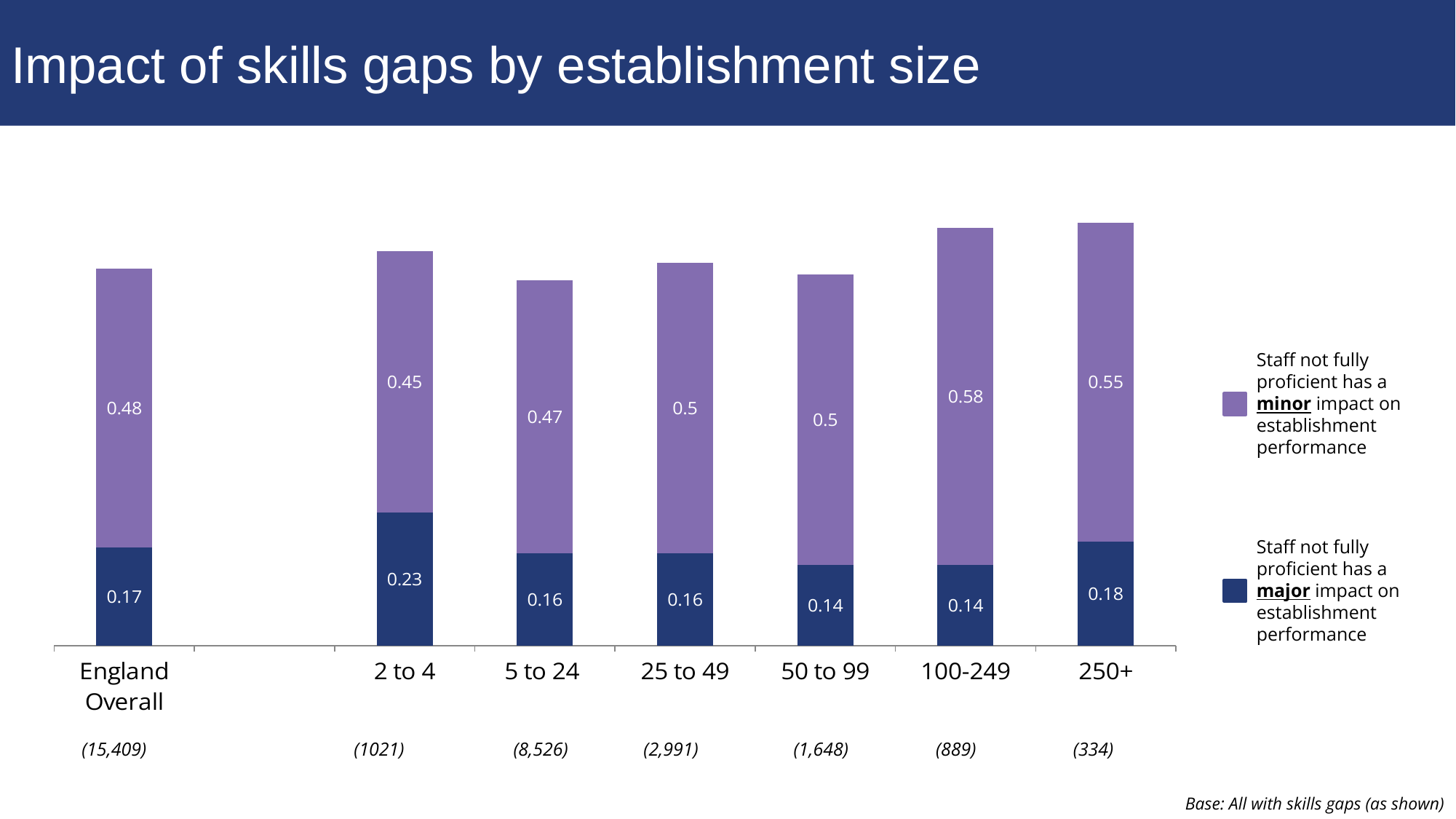

# Impact of skills gaps by establishment size

### Chart

| Category | Staff not being fully proficient has a major Impact on establishment performance | Staff not being fully proficient has a minor Impact on establishment performance |
|---|---|---|
| England Overall | 0.17 | 0.48 |
|  | None | None |
| 2 to 4 | 0.23 | 0.45 |
| 5 to 24  | 0.16 | 0.47 |
| 25 to 49 | 0.16 | 0.5 |
| 50 to 99 | 0.14 | 0.5 |
| 100-249 | 0.14 | 0.58 |
| 250+ | 0.18 | 0.55 |
Staff not fully proficient has a minor impact on establishment performance

Staff not fully proficient has a major impact on establishment performance

               (15,409)                                            (1021)	              (8,526)                (2,991)	    (1,648)	           (889)	                 (334)
Base: All with skills gaps (as shown)